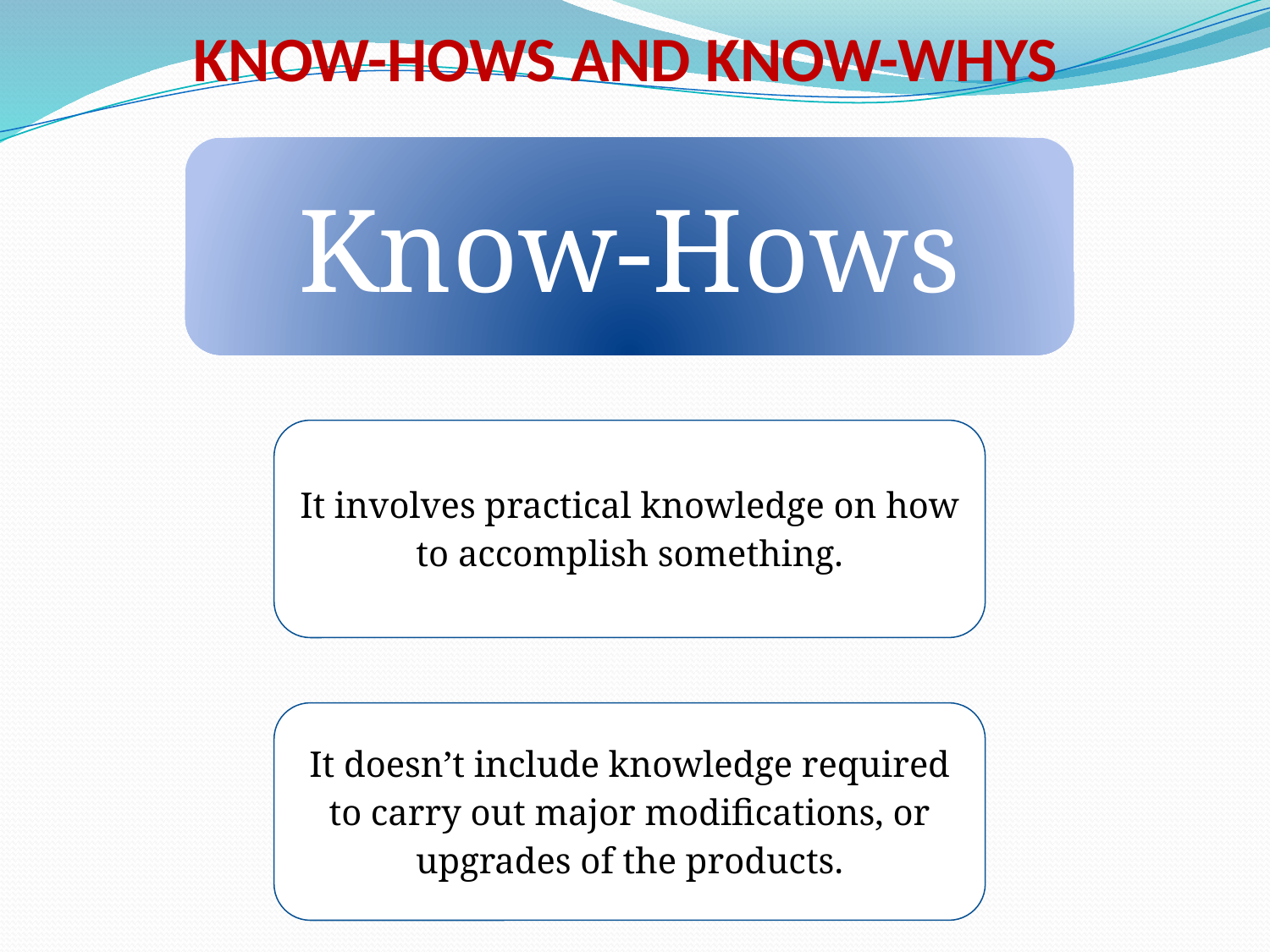

# KNOW-HOWS AND KNOW-WHYS
Know-Hows
It involves practical knowledge on how to accomplish something.
It doesn’t include knowledge required to carry out major modifications, or upgrades of the products.
Know-Whys